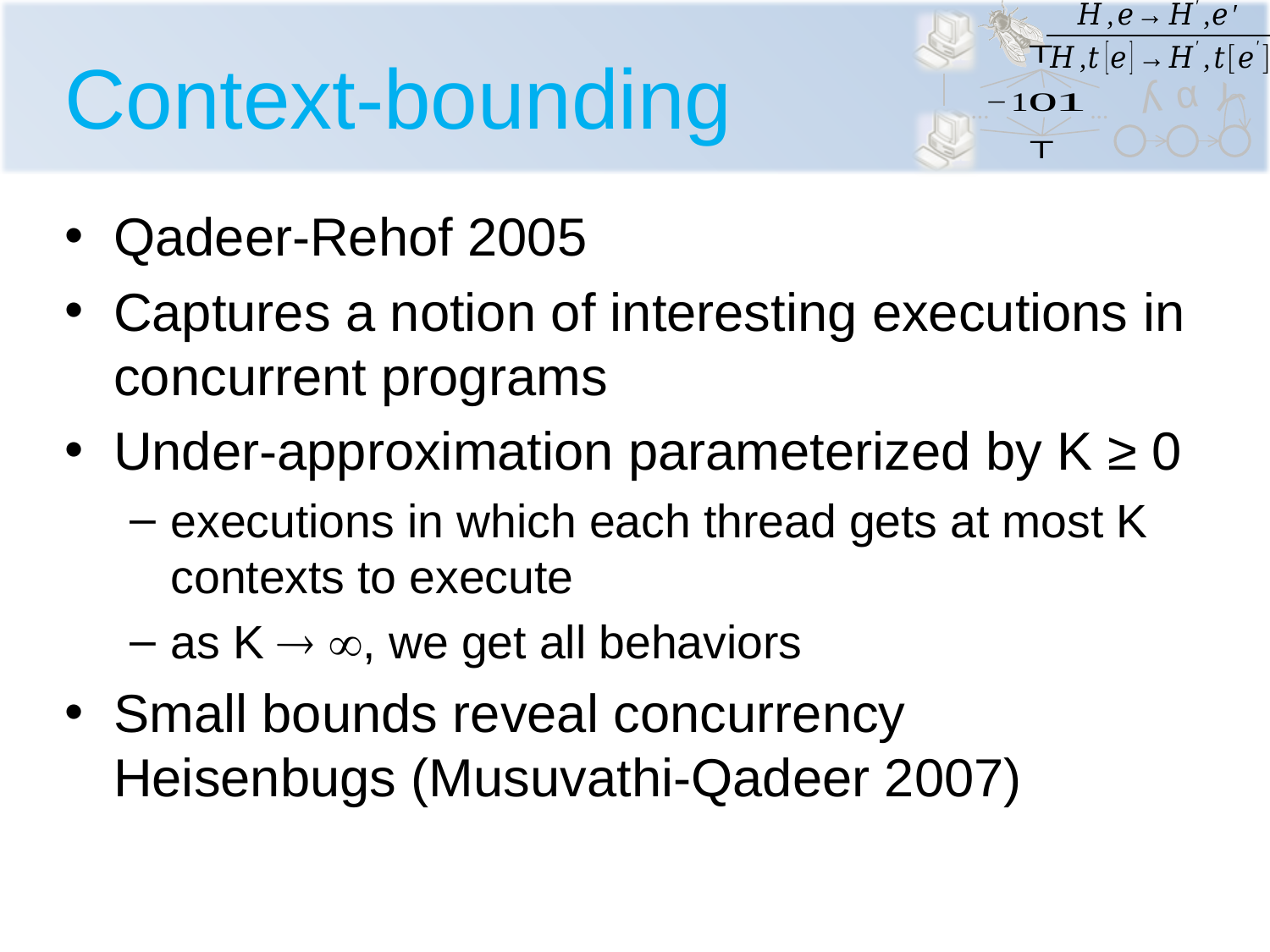

# Context-bounding
Qadeer-Rehof 2005
Captures a notion of interesting executions in concurrent programs
Under-approximation parameterized by K ≥ 0
executions in which each thread gets at most K contexts to execute
as K → ∞, we get all behaviors
Small bounds reveal concurrency Heisenbugs (Musuvathi-Qadeer 2007)